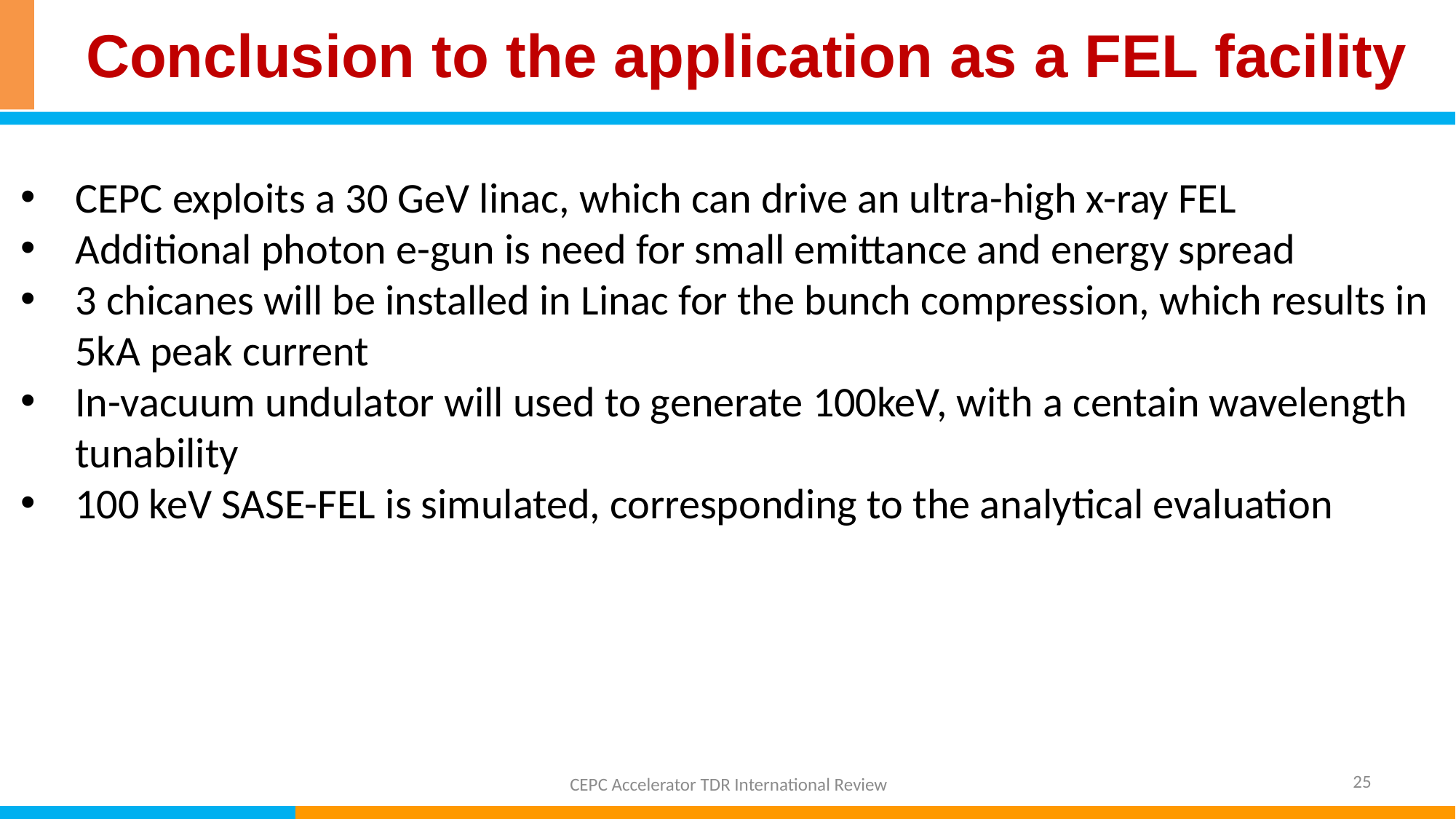

Conclusion to the application as a FEL facility
CEPC exploits a 30 GeV linac, which can drive an ultra-high x-ray FEL
Additional photon e-gun is need for small emittance and energy spread
3 chicanes will be installed in Linac for the bunch compression, which results in 5kA peak current
In-vacuum undulator will used to generate 100keV, with a centain wavelength tunability
100 keV SASE-FEL is simulated, corresponding to the analytical evaluation
25
CEPC Accelerator TDR International Review